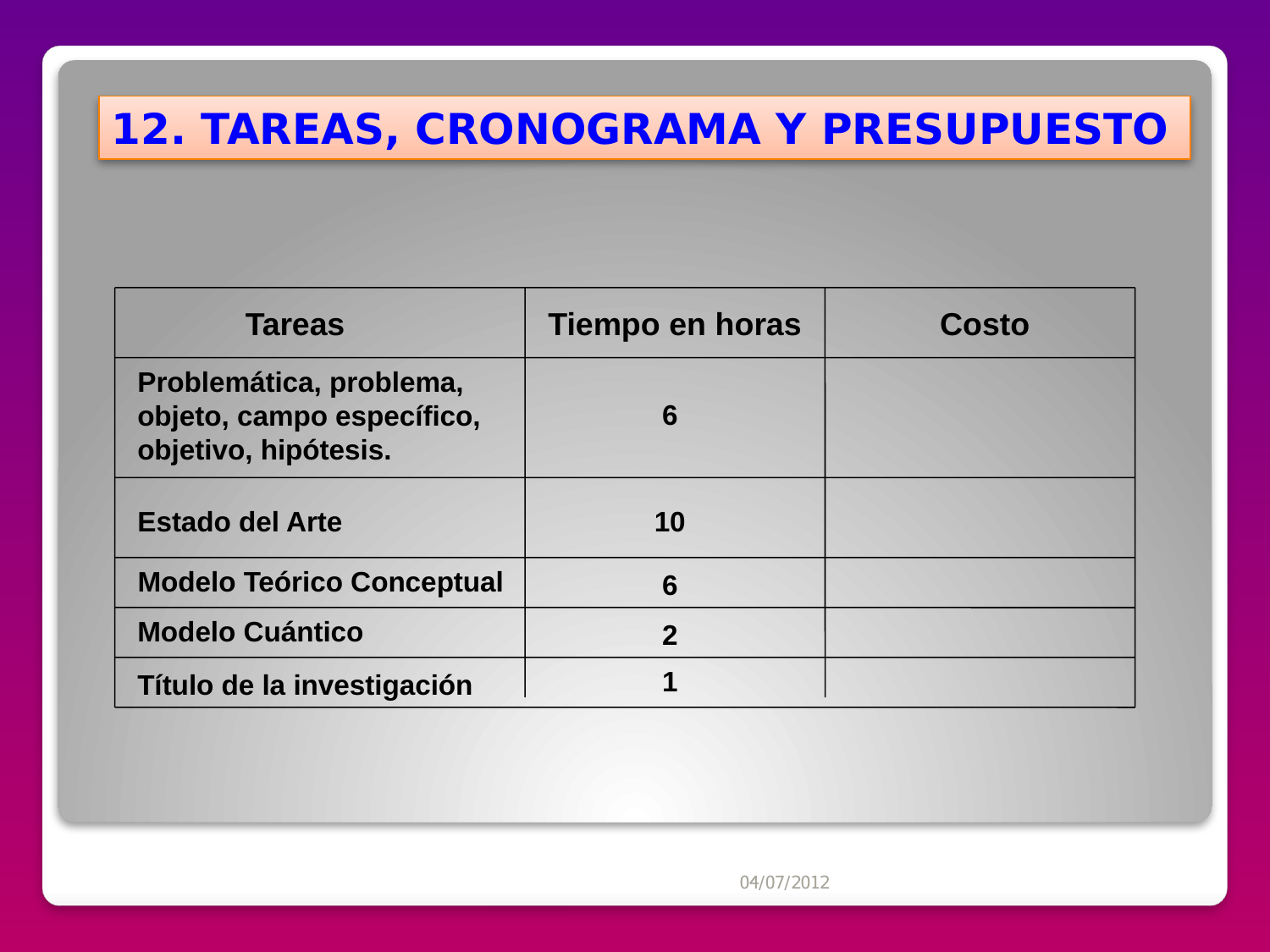

12. TAREAS, CRONOGRAMA Y PRESUPUESTO

Tareas
Tiempo en horas
Costo

Problemática, problema, objeto, campo específico, objetivo, hipótesis.
6

Estado del Arte
10

Modelo Teórico Conceptual
6

Modelo Cuántico
2

1
Título de la investigación

04/07/2012